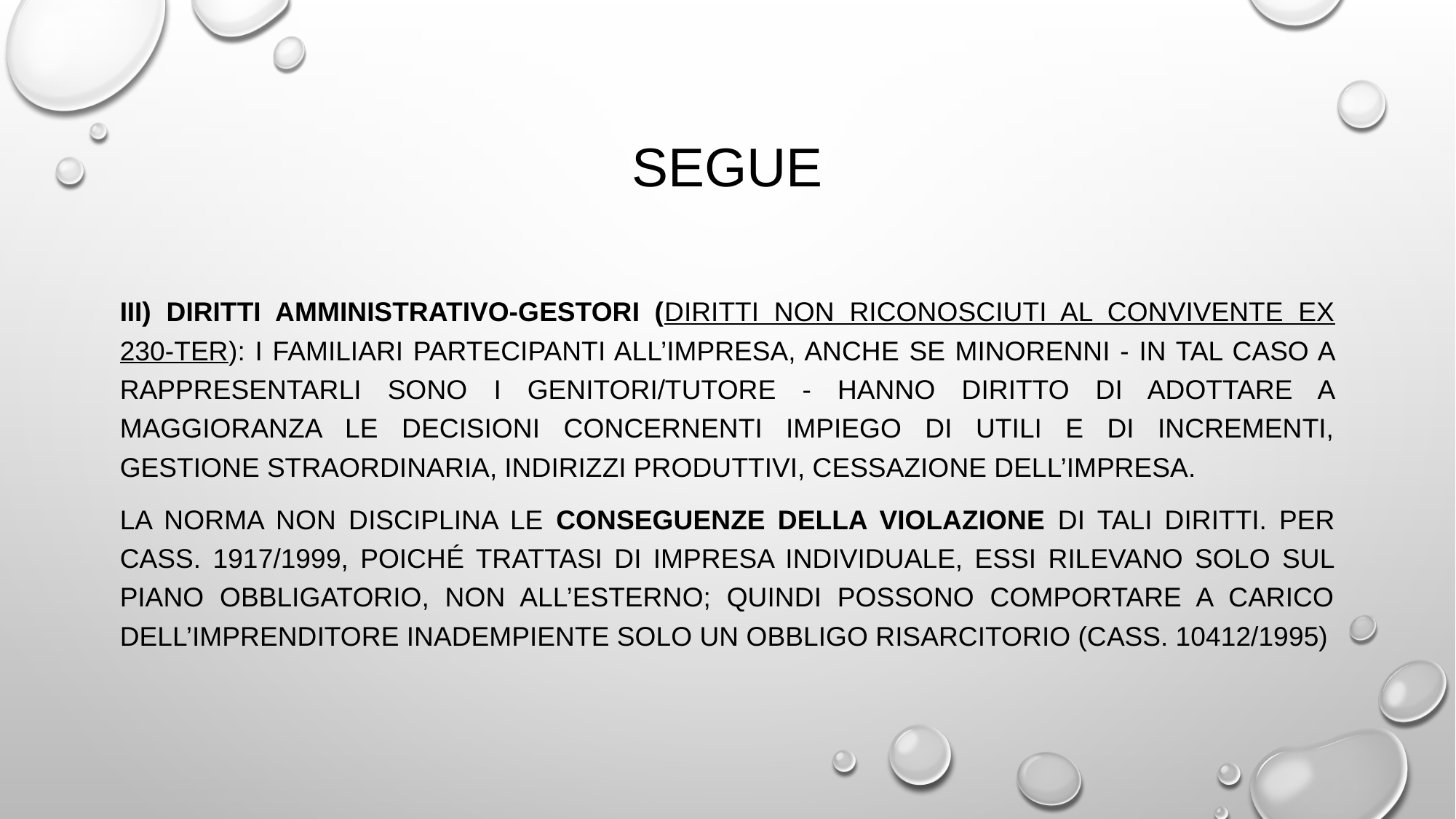

# segue
iii) Diritti amministrativo-gestori (diritti non riconosciuti al convivente ex 230-ter): i familiari partecipanti all’impresa, anche se minorenni - in tal caso a rappresentarli sono i genitori/tutore - hanno diritto di adottare a maggioranza le decisioni concernenti impiego di utili e di incrementi, gestione straordinaria, indirizzi produttivi, cessazione dell’impresa.
La norma non disciplina le conseguenze della violazione di tali diritti. Per cass. 1917/1999, poiché trattasi di impresa individuale, essi rilevano solo sul piano obbligatorio, non all’esterno; quindi possono comportare a carico dell’imprenditore inadempiente solo un obbligo risarcitorio (cass. 10412/1995)